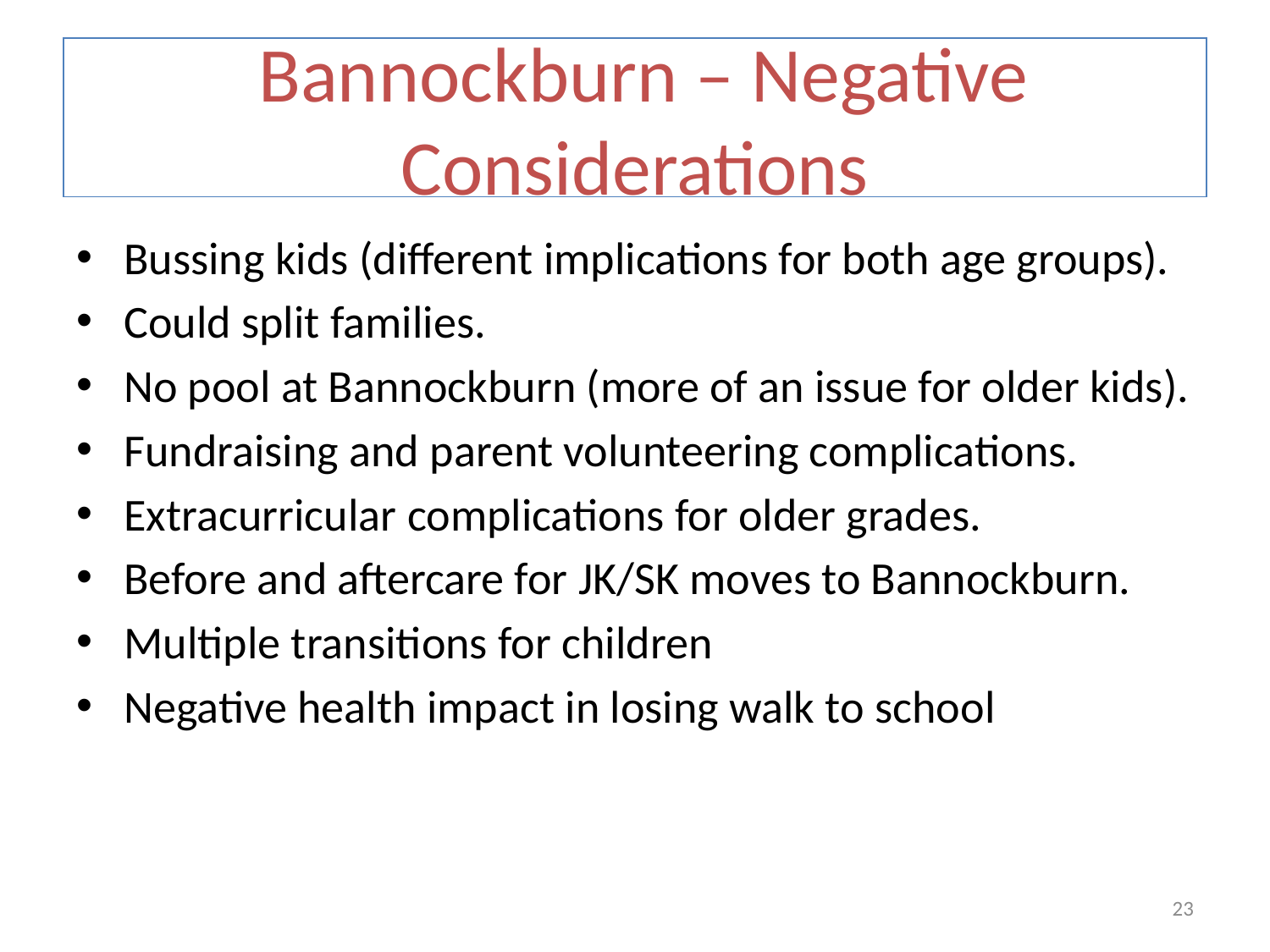

# Bannockburn – Negative Considerations
Bussing kids (different implications for both age groups).
Could split families.
No pool at Bannockburn (more of an issue for older kids).
Fundraising and parent volunteering complications.
Extracurricular complications for older grades.
Before and aftercare for JK/SK moves to Bannockburn.
Multiple transitions for children
Negative health impact in losing walk to school

23